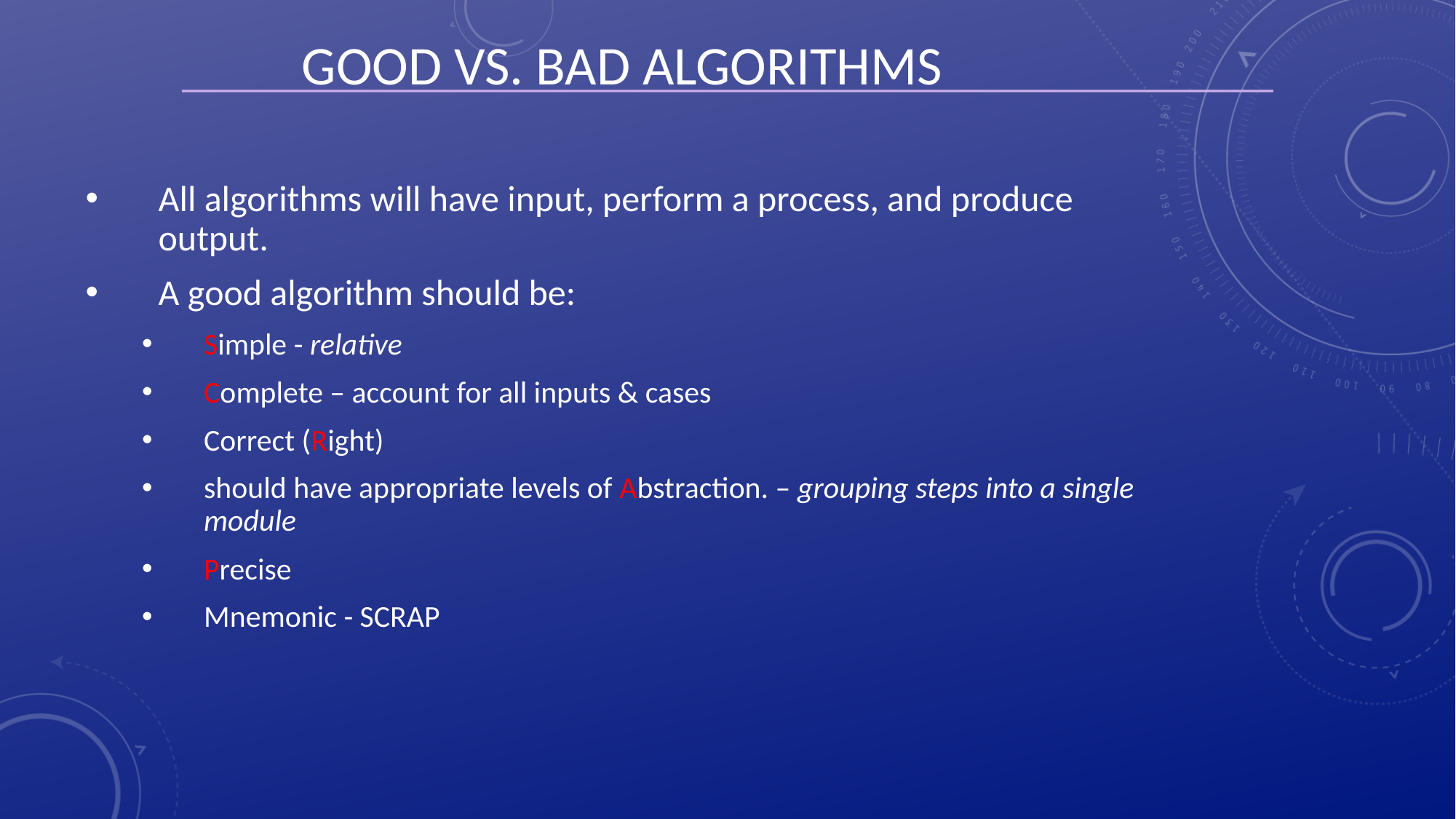

# Good vs. Bad Algorithms

All algorithms will have input, perform a process, and produce output.
A good algorithm should be:
Simple - relative
Complete – account for all inputs & cases
Correct (Right)
should have appropriate levels of Abstraction. – grouping steps into a single module
Precise
Mnemonic - SCRAP